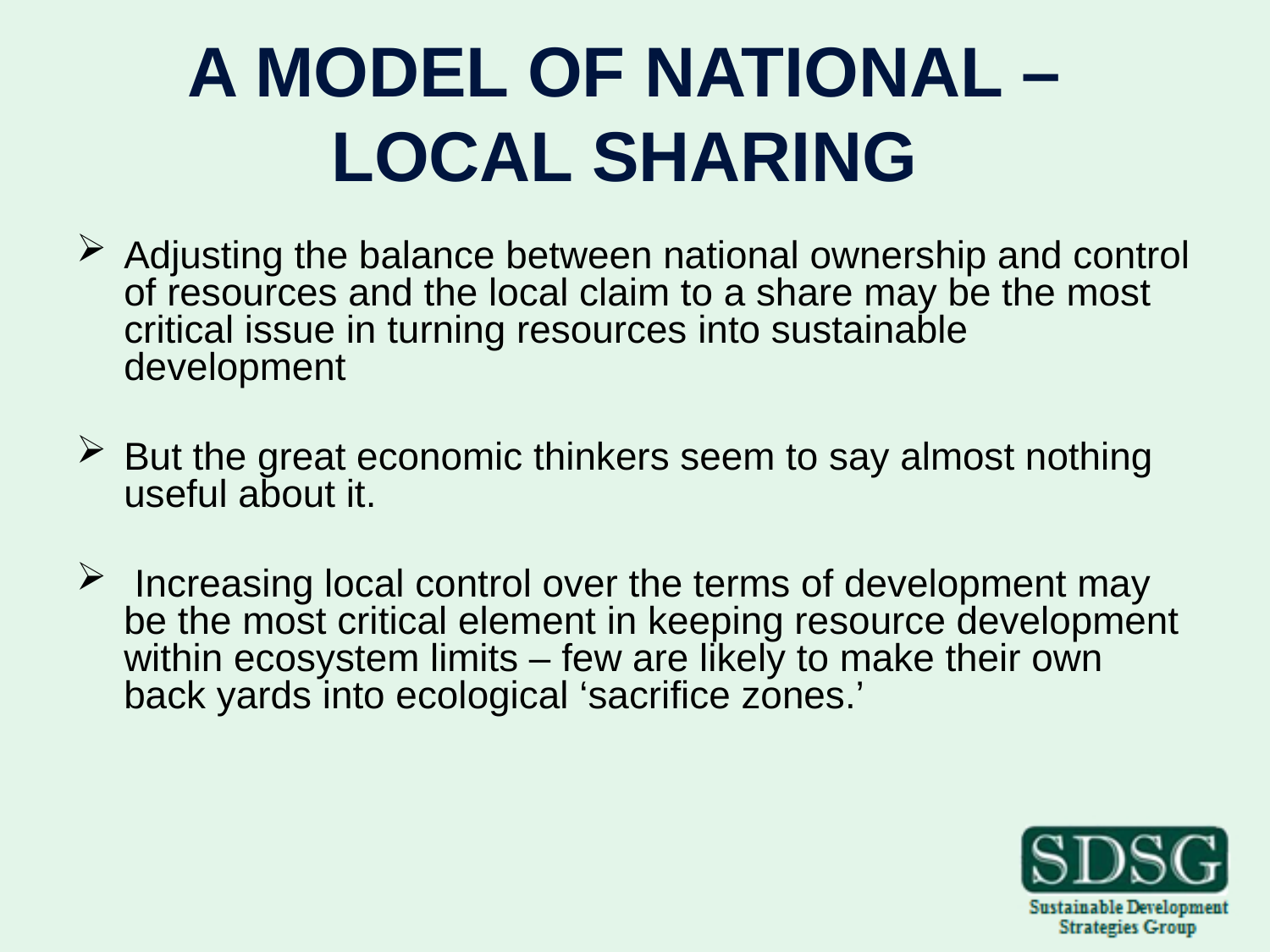

A MODEL OF NATIONAL – LOCAL SHARING
Adjusting the balance between national ownership and control of resources and the local claim to a share may be the most critical issue in turning resources into sustainable development

But the great economic thinkers seem to say almost nothing useful about it.

 Increasing local control over the terms of development may be the most critical element in keeping resource development within ecosystem limits – few are likely to make their own back yards into ecological ‘sacrifice zones.’